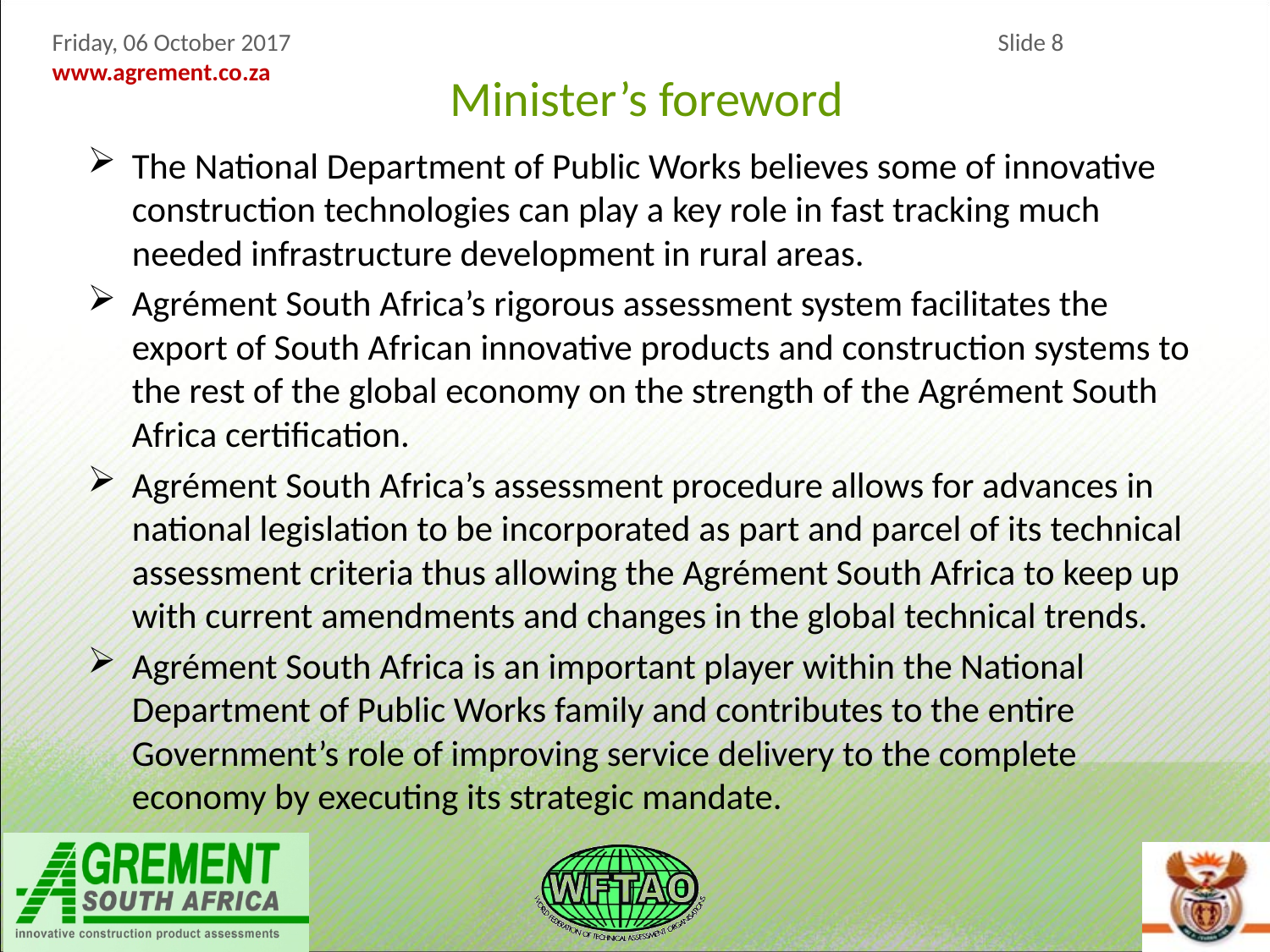

Minister’s foreword
The National Department of Public Works believes some of innovative construction technologies can play a key role in fast tracking much needed infrastructure development in rural areas.
Agrément South Africa’s rigorous assessment system facilitates the export of South African innovative products and construction systems to the rest of the global economy on the strength of the Agrément South Africa certification.
Agrément South Africa’s assessment procedure allows for advances in national legislation to be incorporated as part and parcel of its technical assessment criteria thus allowing the Agrément South Africa to keep up with current amendments and changes in the global technical trends.
Agrément South Africa is an important player within the National Department of Public Works family and contributes to the entire Government’s role of improving service delivery to the complete economy by executing its strategic mandate.